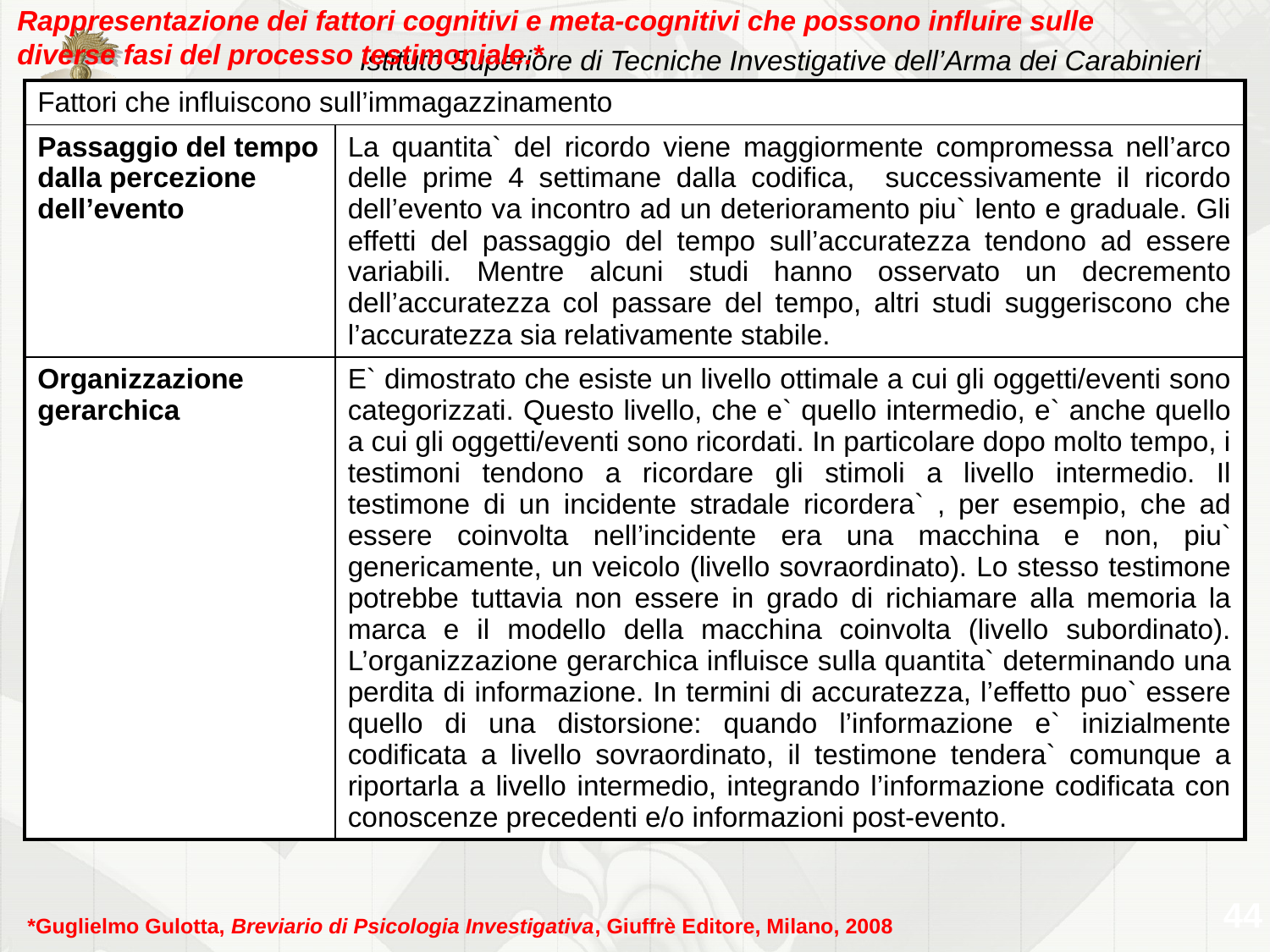

Rappresentazione dei fattori cognitivi e meta-cognitivi che possono influire sulle diverse fasi del processo testimoniale.*
| Fattori che influiscono sull’immagazzinamento |  |
| --- | --- |
| Passaggio del tempo dalla percezione dell’evento | La quantita` del ricordo viene maggiormente compromessa nell’arco delle prime 4 settimane dalla codifica, successivamente il ricordo dell’evento va incontro ad un deterioramento piu` lento e graduale. Gli effetti del passaggio del tempo sull’accuratezza tendono ad essere variabili. Mentre alcuni studi hanno osservato un decremento dell’accuratezza col passare del tempo, altri studi suggeriscono che l’accuratezza sia relativamente stabile. |
| Organizzazione gerarchica | E` dimostrato che esiste un livello ottimale a cui gli oggetti/eventi sono categorizzati. Questo livello, che e` quello intermedio, e` anche quello a cui gli oggetti/eventi sono ricordati. In particolare dopo molto tempo, i testimoni tendono a ricordare gli stimoli a livello intermedio. Il testimone di un incidente stradale ricordera` , per esempio, che ad essere coinvolta nell’incidente era una macchina e non, piu` genericamente, un veicolo (livello sovraordinato). Lo stesso testimone potrebbe tuttavia non essere in grado di richiamare alla memoria la marca e il modello della macchina coinvolta (livello subordinato). L’organizzazione gerarchica influisce sulla quantita` determinando una perdita di informazione. In termini di accuratezza, l’effetto puo` essere quello di una distorsione: quando l’informazione e` inizialmente codificata a livello sovraordinato, il testimone tendera` comunque a riportarla a livello intermedio, integrando l’informazione codificata con conoscenze precedenti e/o informazioni post-evento. |
44

*Guglielmo Gulotta, Breviario di Psicologia Investigativa, Giuffrè Editore, Milano, 2008